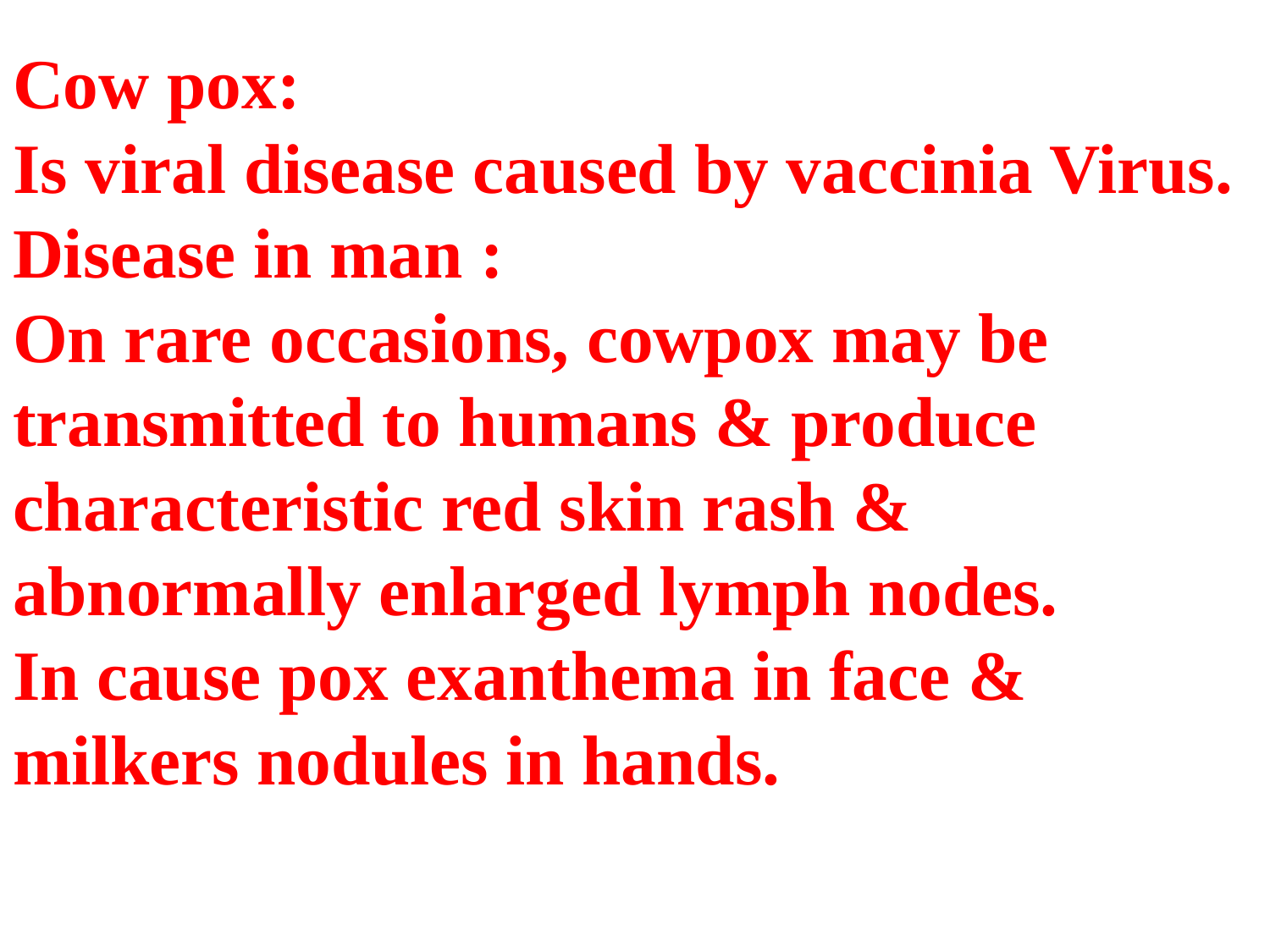

Cow pox:
Is viral disease caused by vaccinia Virus.
Disease in man :
On rare occasions, cowpox may be transmitted to humans & produce characteristic red skin rash & abnormally enlarged lymph nodes.
In cause pox exanthema in face & milkers nodules in hands.